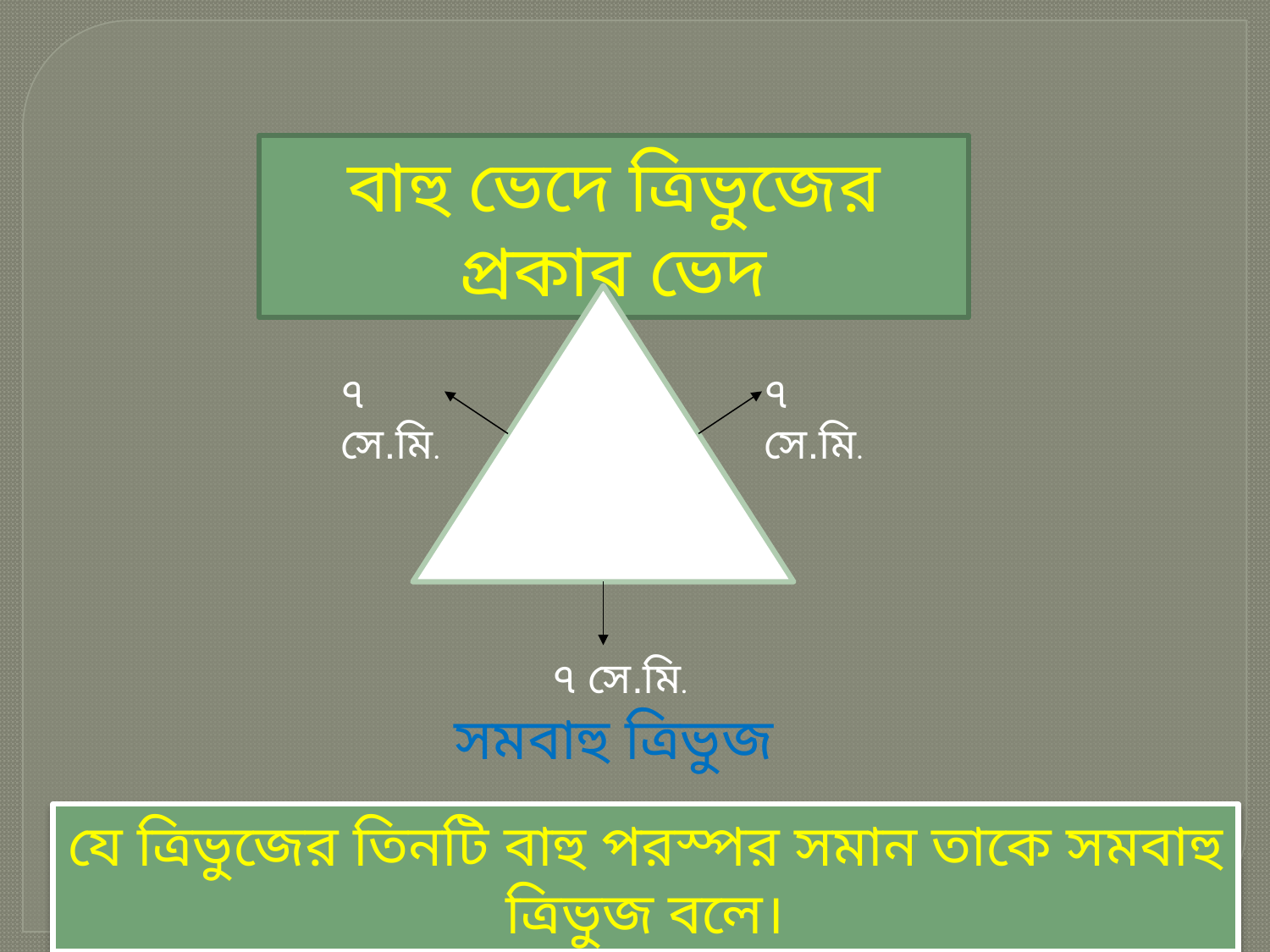

বাহু ভেদে ত্রিভুজের প্রকার ভেদ

৭ সে.মি.
৭ সে.মি.
৭ সে.মি.

সমবাহু ত্রিভুজ
যে ত্রিভুজের তিনটি বাহু পরস্পর সমান তাকে সমবাহু ত্রিভুজ বলে।